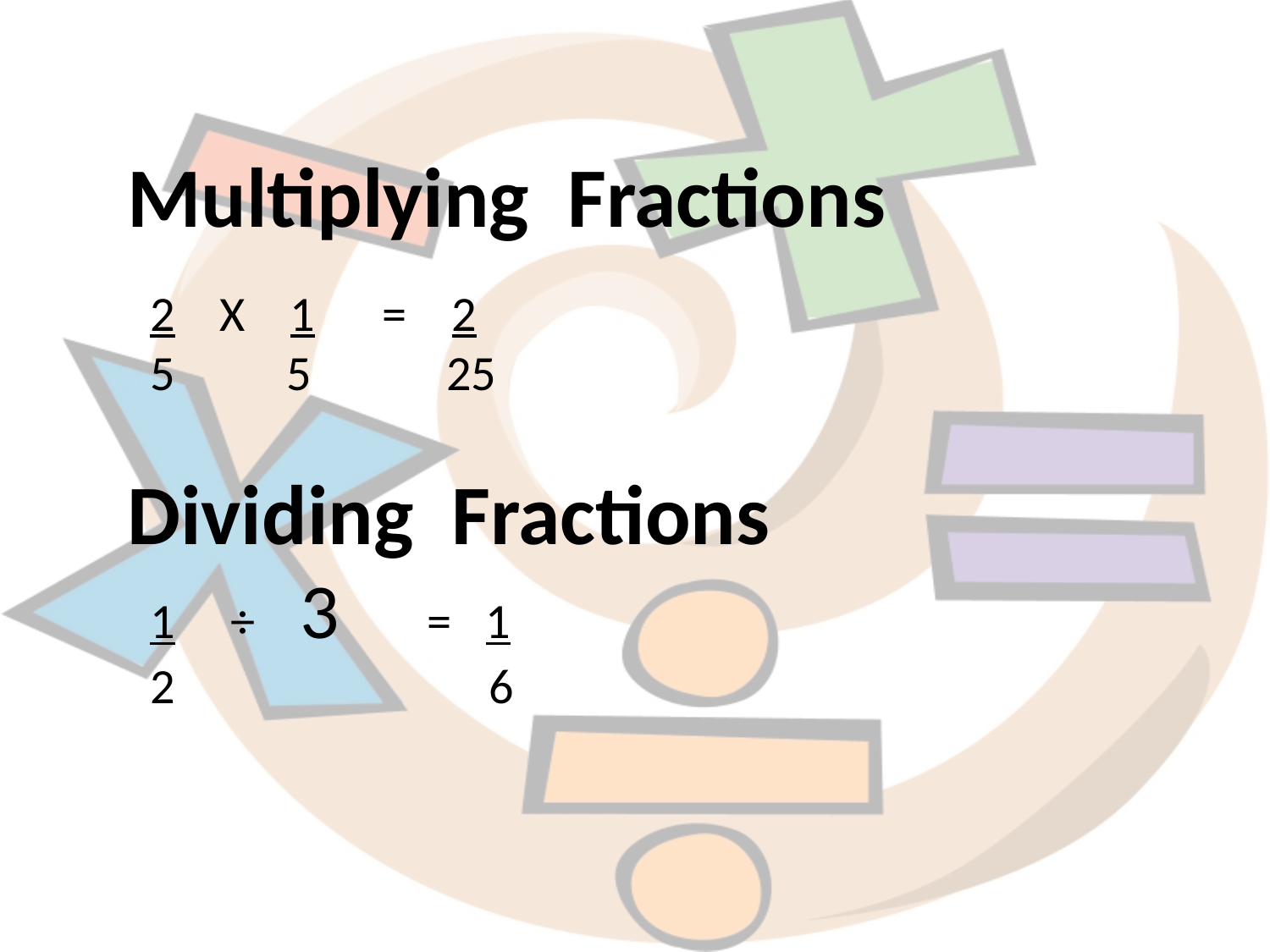

Multiplying  Fractions

  2    X    1      =    2
  5          5            25

Dividing  Fractions
  1     ÷    3     =   1
  2                            6